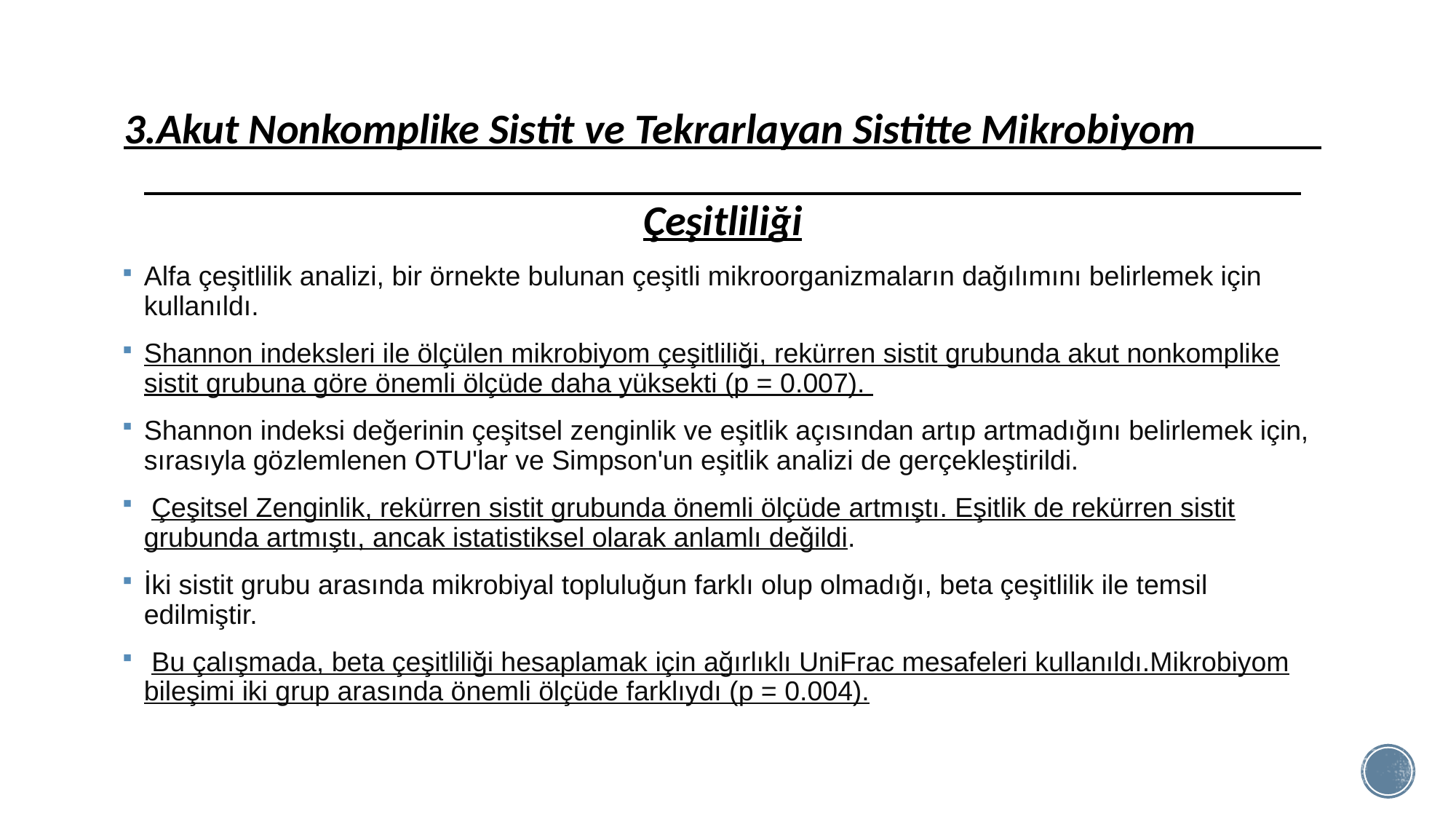

3.Akut Nonkomplike Sistit ve Tekrarlayan Sistitte Mikrobiyom                                                                                                                                       Çeşitliliği
Alfa çeşitlilik analizi, bir örnekte bulunan çeşitli mikroorganizmaların dağılımını belirlemek için kullanıldı.
Shannon indeksleri ile ölçülen mikrobiyom çeşitliliği, rekürren sistit grubunda akut nonkomplike sistit grubuna göre önemli ölçüde daha yüksekti (p = 0.007).
Shannon indeksi değerinin çeşitsel zenginlik ve eşitlik açısından artıp artmadığını belirlemek için, sırasıyla gözlemlenen OTU'lar ve Simpson'un eşitlik analizi de gerçekleştirildi.
 Çeşitsel Zenginlik, rekürren sistit grubunda önemli ölçüde artmıştı. Eşitlik de rekürren sistit grubunda artmıştı, ancak istatistiksel olarak anlamlı değildi.
İki sistit grubu arasında mikrobiyal topluluğun farklı olup olmadığı, beta çeşitlilik ile temsil edilmiştir.
 Bu çalışmada, beta çeşitliliği hesaplamak için ağırlıklı UniFrac mesafeleri kullanıldı.Mikrobiyom bileşimi iki grup arasında önemli ölçüde farklıydı (p = 0.004).